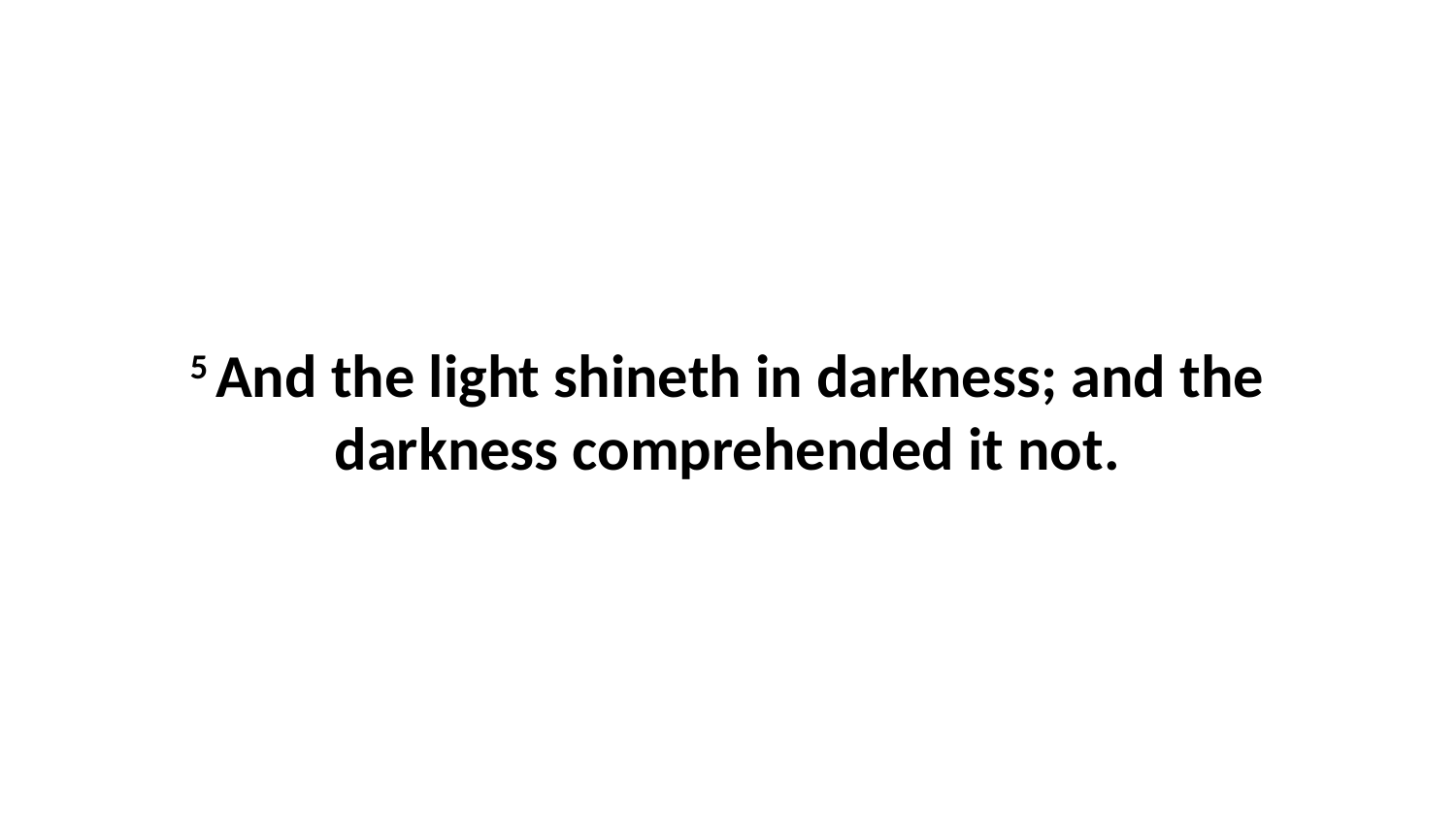

5 And the light shineth in darkness; and the darkness comprehended it not.